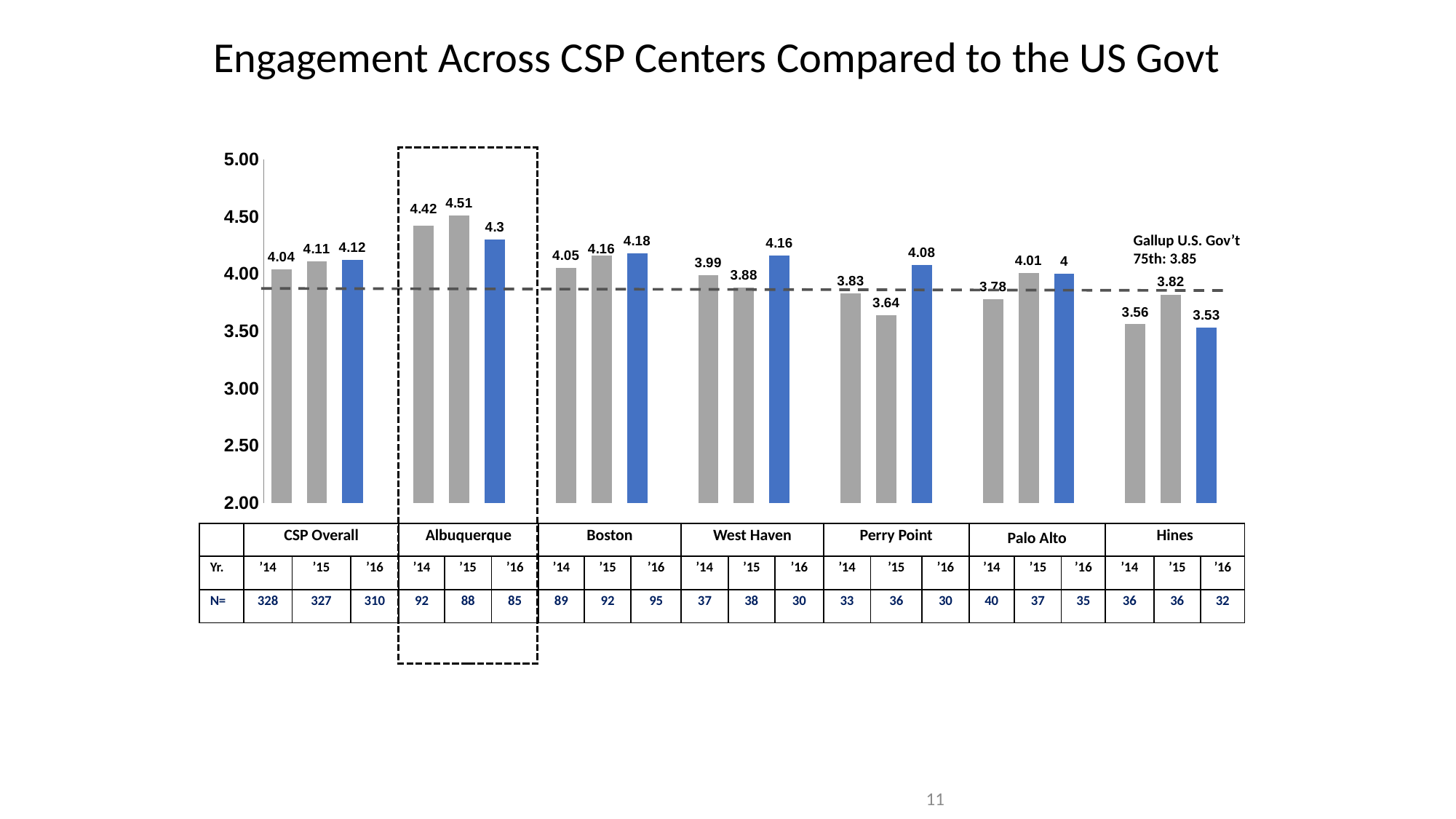

# Engagement Across CSP Centers Compared to the US Govt

### Chart

| Category |  |
|---|---|
| CSP
Overall
2014
(n=XXX) | 4.04 |
| CSP
Overall
2015
(n=327) | 4.11 |
| CSP
Overall
2016
(n=327) | 4.12 |
|  | None |
| Albuqu-
erque 2014
(n=XXX) | 4.42 |
| Albuqu-
erque 2015
(n=88) | 4.51 |
| Albuqu-
erque 2016
(n=85) | 4.3 |
|  | None |
| Boston
2014
(n=XX) | 4.05 |
| Boston
2015
(n=89) | 4.16 |
| Boston
2016
(n=95) | 4.18 |
|  | None |
| West Haven 2014
(n=XX) | 3.99 |
| West Haven 2015
(n=38) | 3.88 |
| West Haven 2016
(n=38) | 4.16 |
|  | None |
| Perry Point 2014
(n=XX) | 3.83 |
| Perry Point 2015
(n=36) | 3.64 |
| Perry Point 2016
(n=36) | 4.08 |
|  | None |
| Palo Alto 2014
(n=XX) | 3.78 |
| Palo Alto 2015
(n=37) | 4.01 |
| Palo Alto 2016
(n=37) | 4.0 |
|  | None |
| Hines
2014
(n=XX) | 3.56 |
| Hines
2015
(n=36) | 3.82 |
| Hines
2016
(n=36) | 3.53 |

Gallup U.S. Gov’t 75th: 3.85
|  | CSP Overall |  |  | Albuquerque |  |  | Boston |  |  | West Haven |  |  | Perry Point |  |  | Palo Alto |  |  | Hines |  |  |
| --- | --- | --- | --- | --- | --- | --- | --- | --- | --- | --- | --- | --- | --- | --- | --- | --- | --- | --- | --- | --- | --- |
| Yr. | ’14 | ’15 | ’16 | ’14 | ’15 | ’16 | ’14 | ’15 | ’16 | ’14 | ’15 | ’16 | ’14 | ’15 | ’16 | ’14 | ’15 | ’16 | ’14 | ’15 | ’16 |
| N= | 328 | 327 | 310 | 92 | 88 | 85 | 89 | 92 | 95 | 37 | 38 | 30 | 33 | 36 | 30 | 40 | 37 | 35 | 36 | 36 | 32 |
11
Copyright © 2017 Gallup, Inc. All rights reserved.